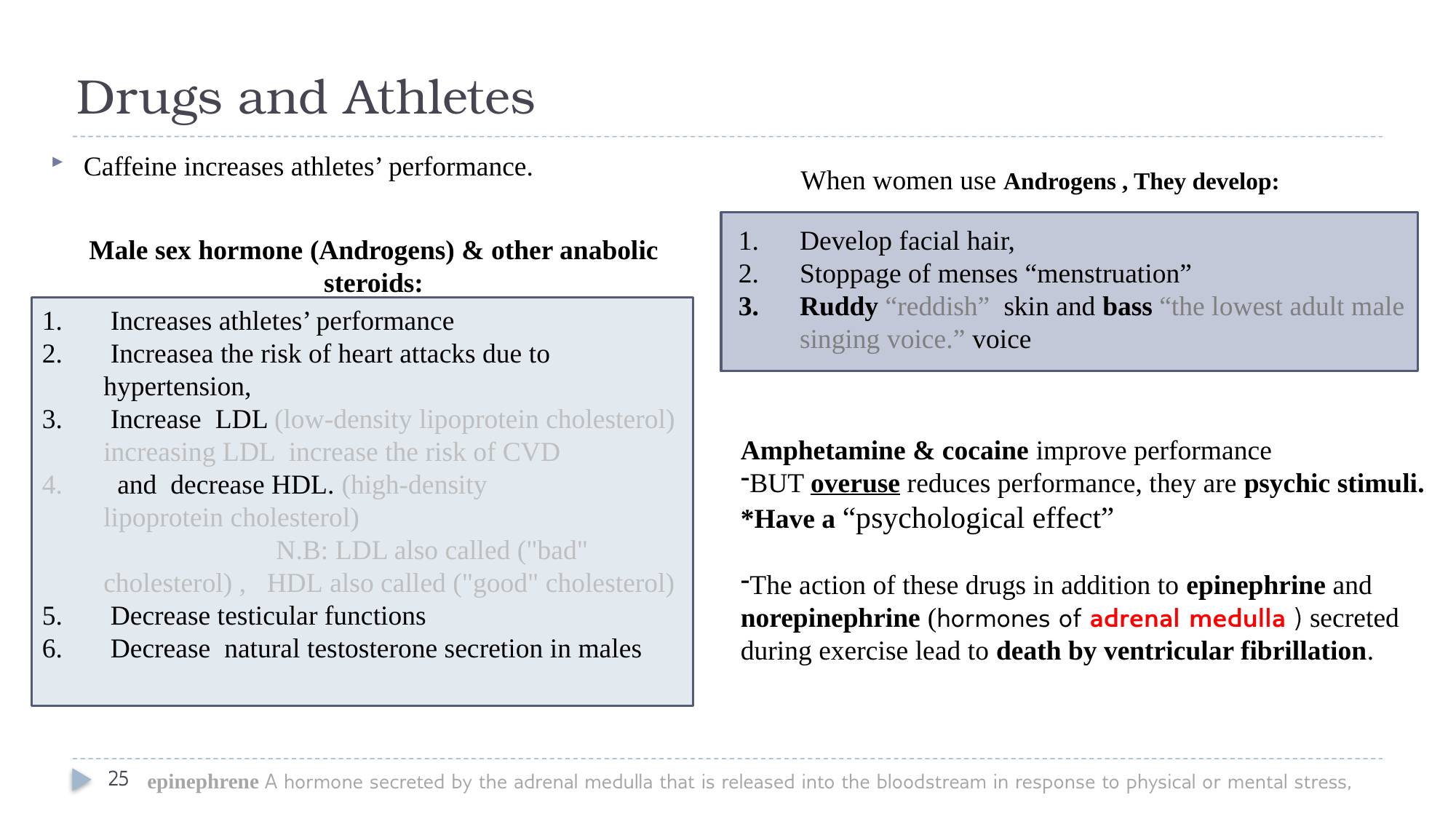

# Drugs and Athletes
Caffeine increases athletes’ performance.

Male sex hormone (Androgens) & other anabolic steroids:
When women use Androgens , They develop:

Develop facial hair,
Stoppage of menses “menstruation”
Ruddy “reddish”  skin and bass “the lowest adult male singing voice.” voice

 Increases athletes’ performance
 Increasea the risk of heart attacks due to hypertension,
 Increase  LDL (low-density lipoprotein cholesterol) increasing LDL  increase the risk of CVD
  and  decrease HDL. (high-density lipoprotein cholesterol)                                                                        N.B: LDL also called ("bad" cholesterol) ,   HDL also called ("good" cholesterol)
 Decrease testicular functions
 Decrease  natural testosterone secretion in males

Amphetamine & cocaine improve performance
BUT overuse reduces performance, they are psychic stimuli. *Have a “psychological effect”
The action of these drugs in addition to epinephrine and norepinephrine (hormones of adrenal medulla ) secreted during exercise lead to death by ventricular fibrillation.

25
epinephrene A hormone secreted by the adrenal medulla that is released into the bloodstream in response to physical or mental stress,